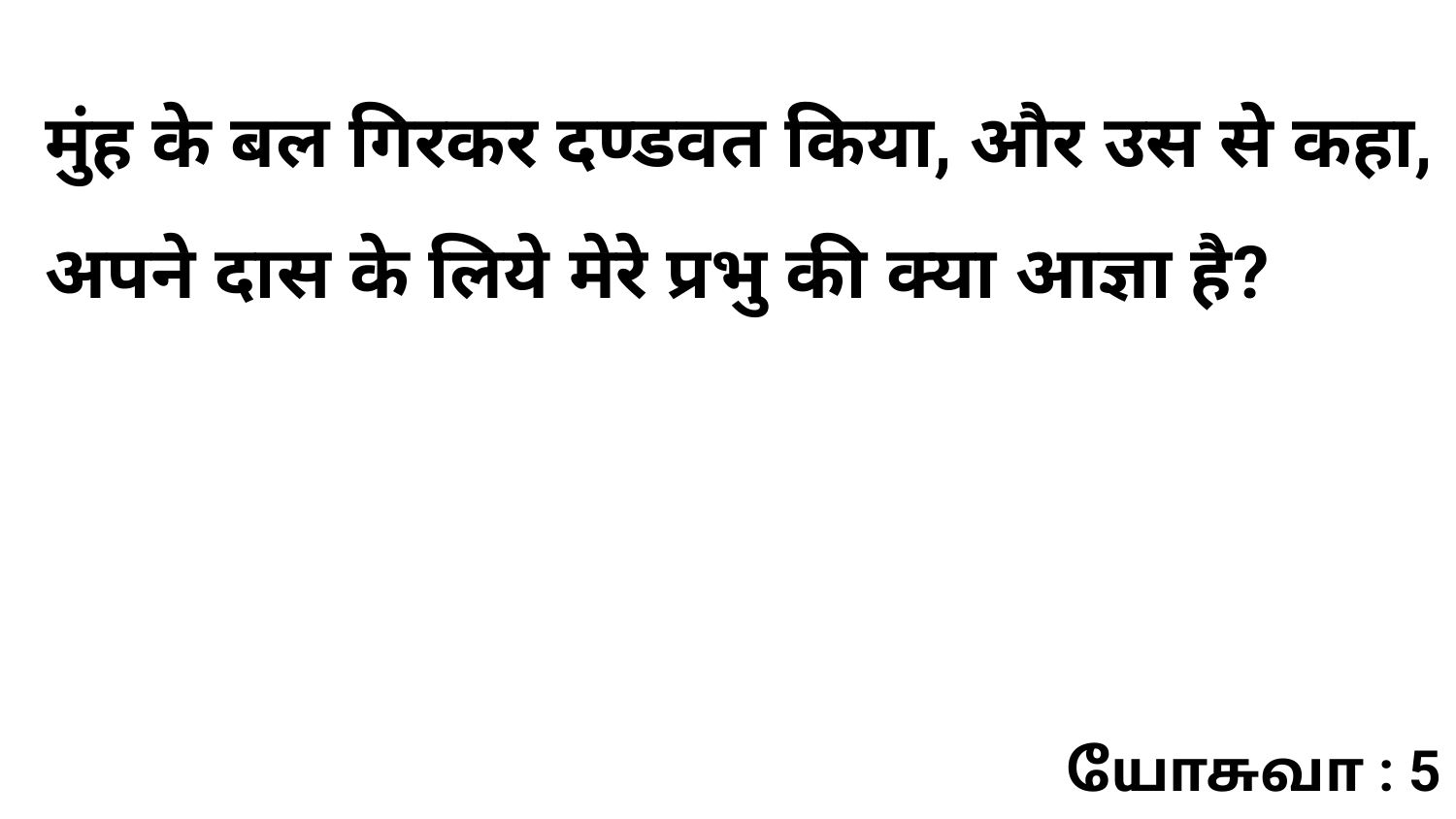

मुंह के बल गिरकर दण्डवत किया, और उस से कहा, अपने दास के लिये मेरे प्रभु की क्या आज्ञा है?
யோசுவா : 5